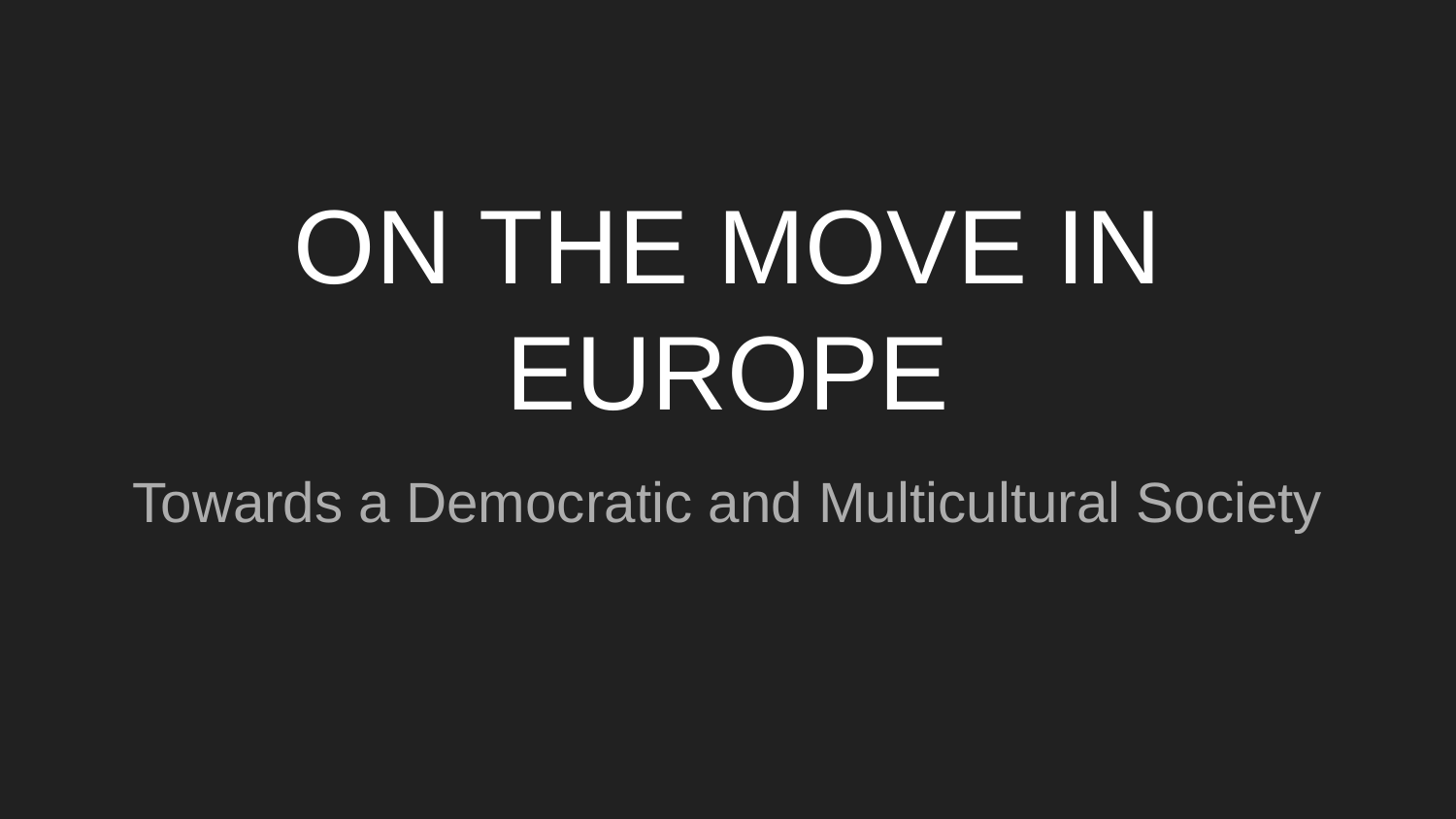

# ON THE MOVE IN EUROPE
Towards a Democratic and Multicultural Society